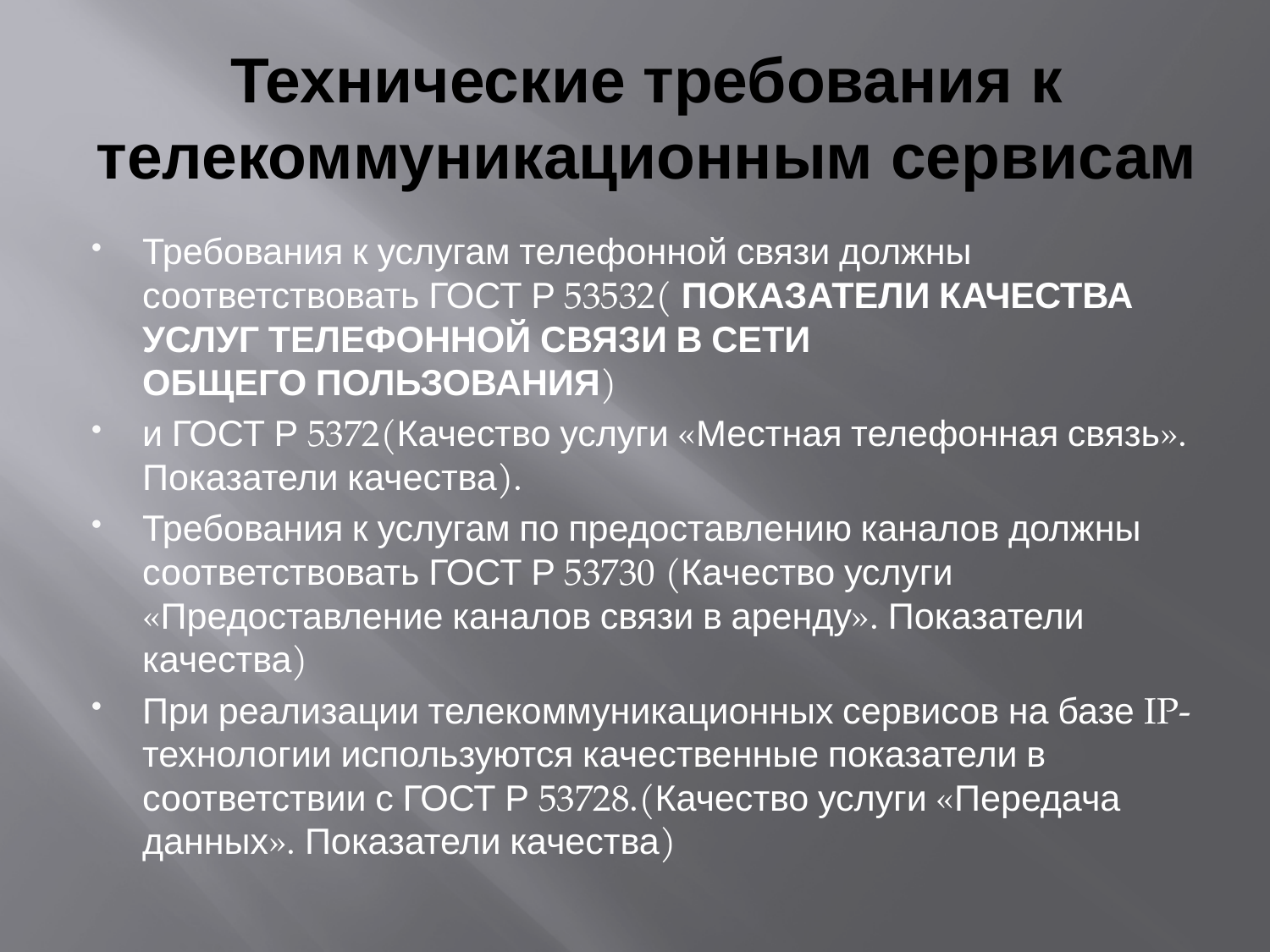

# Технические требования к телекоммуникационным сервисам
Требования к услугам телефонной связи должны соответствовать ГОСТ Р 53532( ПОКАЗАТЕЛИ КАЧЕСТВА УСЛУГ ТЕЛЕФОННОЙ СВЯЗИ В СЕТИ ОБЩЕГО ПОЛЬЗОВАНИЯ)
и ГОСТ Р 5372(Качество услуги «Местная телефонная связь». Показатели качества).
Требования к услугам по предоставлению каналов должны соответствовать ГОСТ Р 53730 (Качество услуги «Предоставление каналов связи в аренду». Показатели качества)
При реализации телекоммуникационных сервисов на базе IP-технологии используются качественные показатели в соответствии с ГОСТ Р 53728.(Качество услуги «Передача данных». Показатели качества)